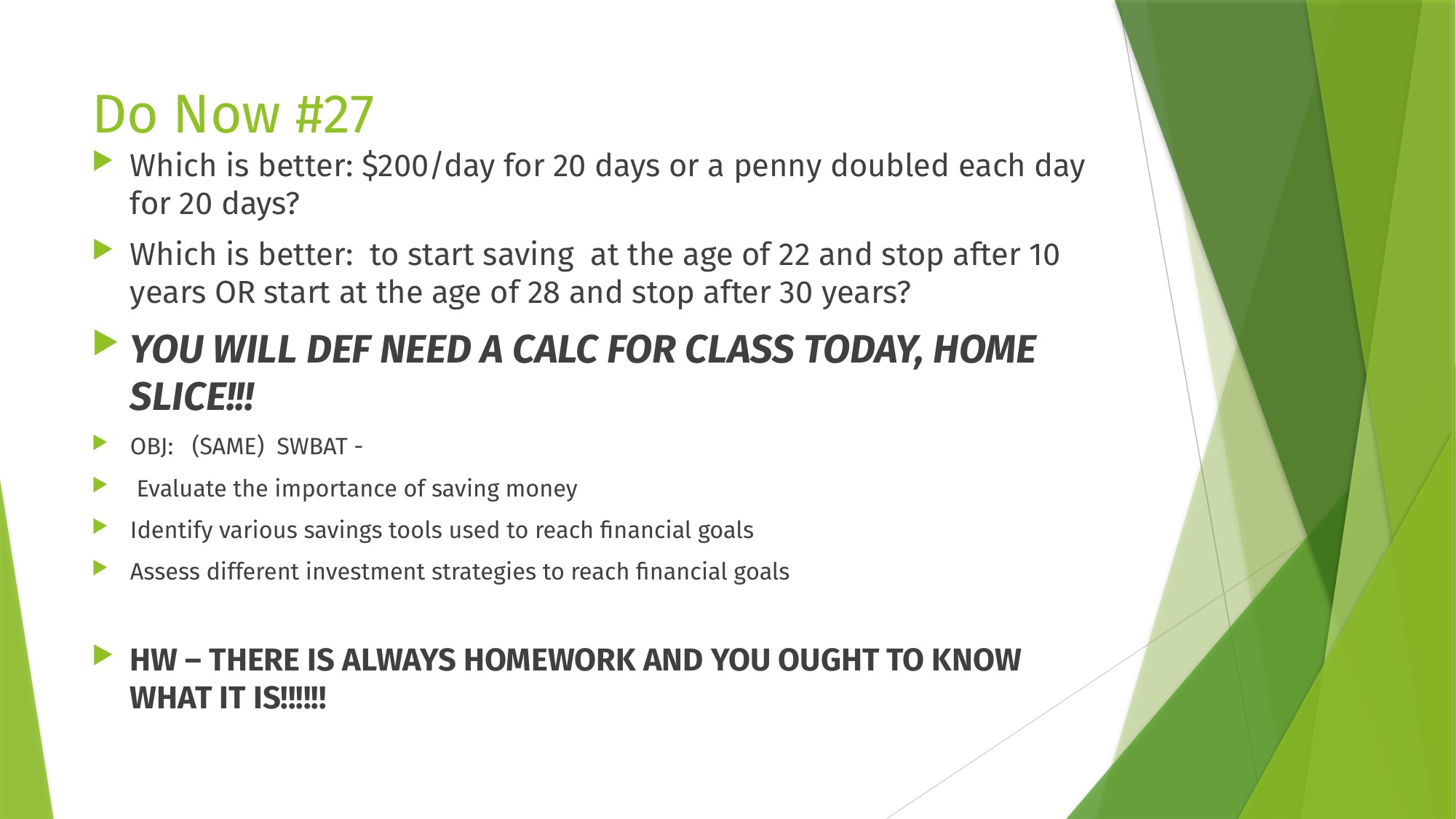

# Do Now #27
Which is better: $200/day for 20 days or a penny doubled each day for 20 days?
Which is better:  to start saving  at the age of 22 and stop after 10 years OR start at the age of 28 and stop after 30 years?
YOU WILL DEF NEED A CALC FOR CLASS TODAY, HOME SLICE!!!
OBJ:   (SAME)  SWBAT -
 Evaluate the importance of saving money
Identify various savings tools used to reach financial goals
Assess different investment strategies to reach financial goals

HW – THERE IS ALWAYS HOMEWORK AND YOU OUGHT TO KNOW WHAT IT IS!!!!!!